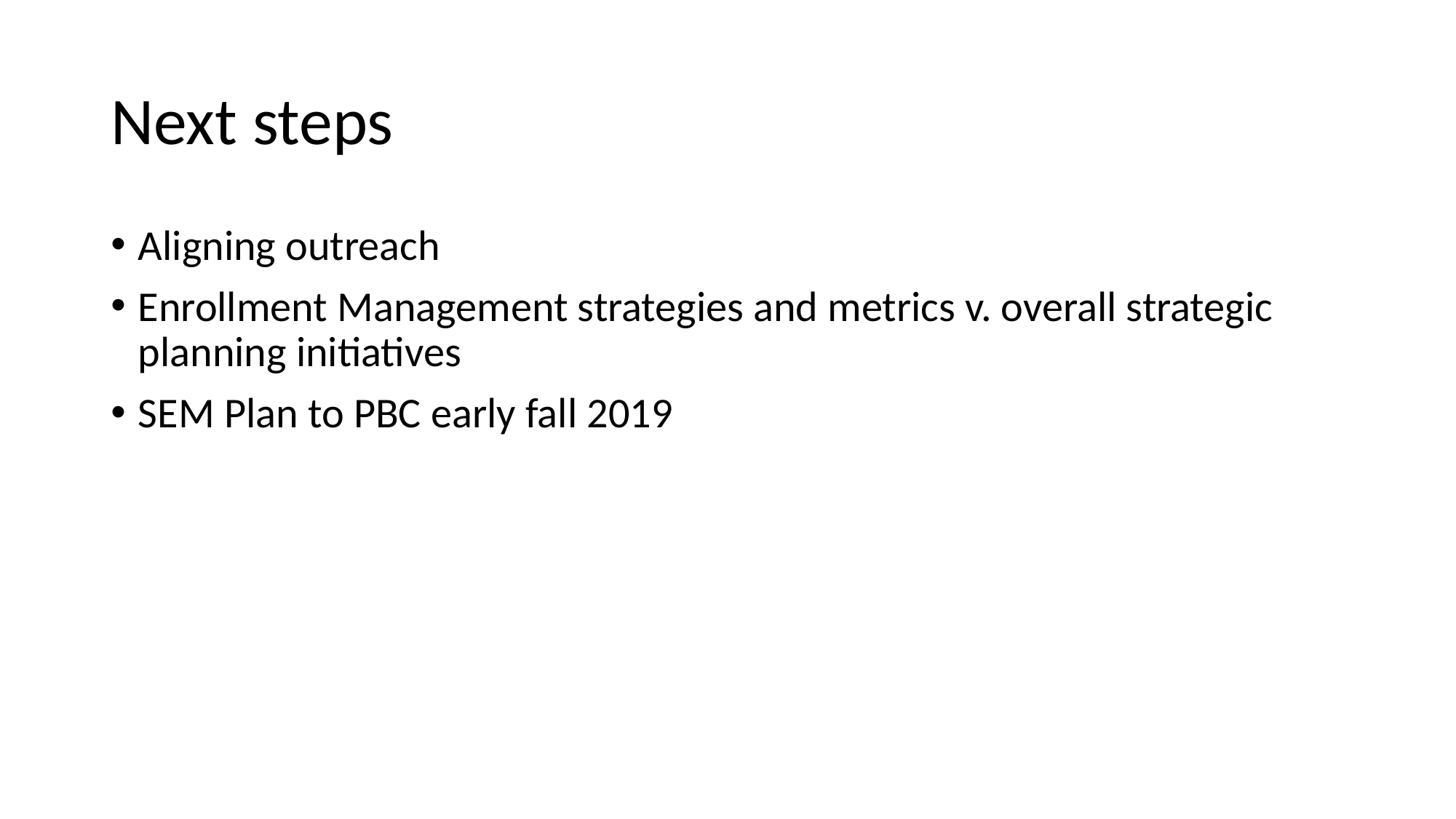

# Next steps
Aligning outreach
Enrollment Management strategies and metrics v. overall strategic planning initiatives
SEM Plan to PBC early fall 2019